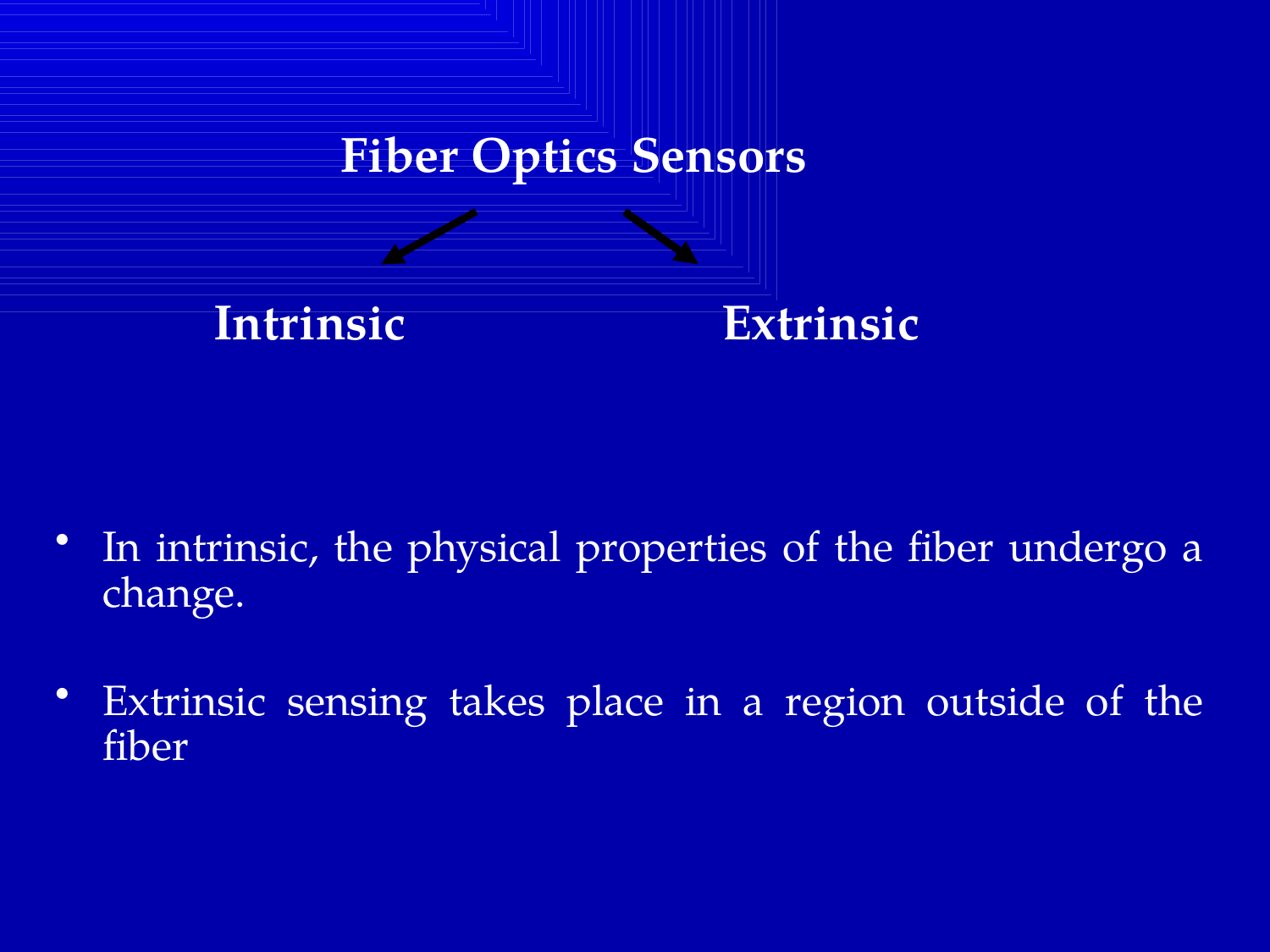

Fiber Optics Sensors

Intrinsic			Extrinsic

In intrinsic, the physical properties of the fiber undergo a change.

Extrinsic sensing takes place in a region outside of the fiber